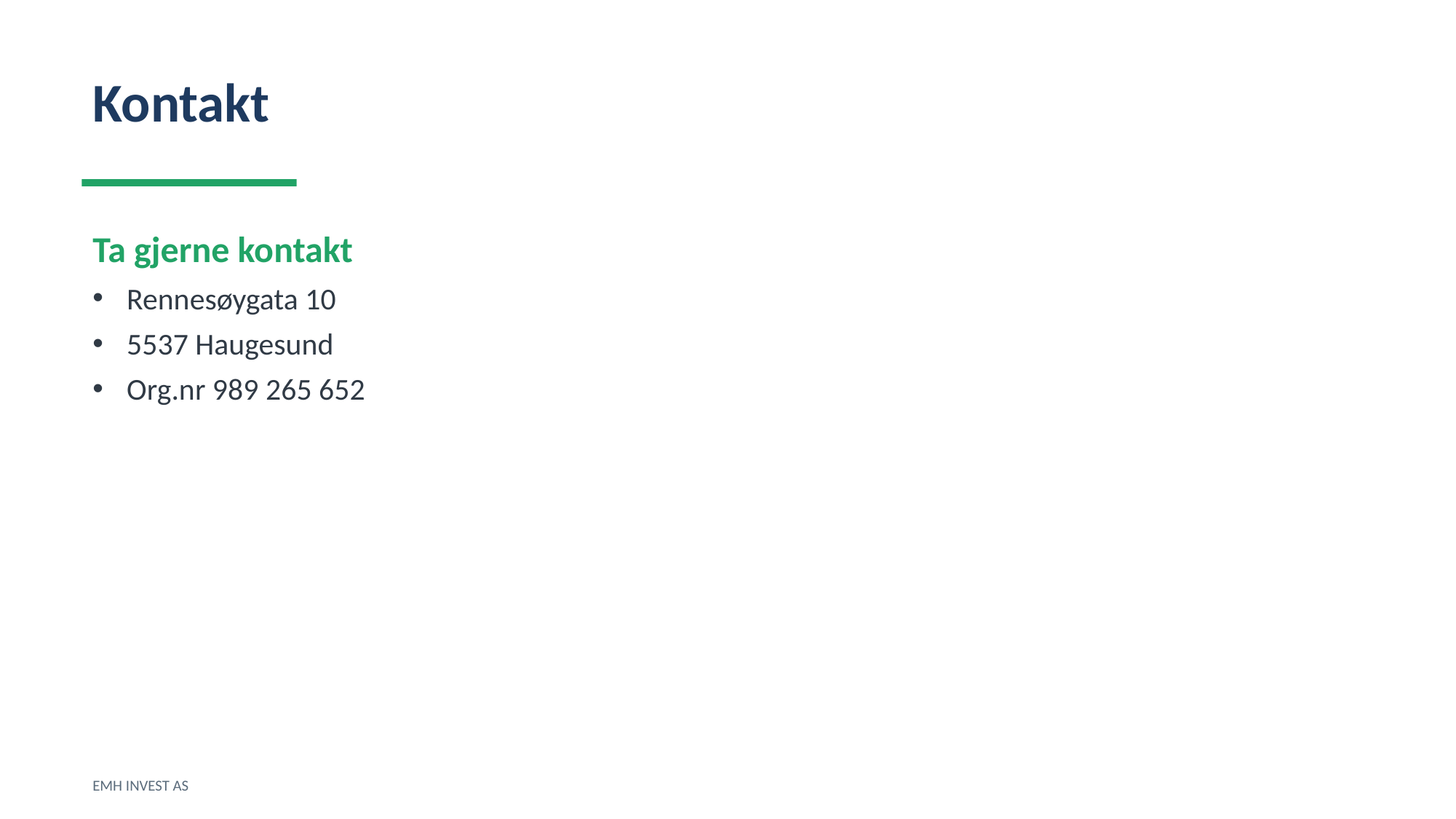

Kontakt

Ta gjerne kontakt
Rennesøygata 10
5537 Haugesund
Org.nr 989 265 652
EMH INVEST AS